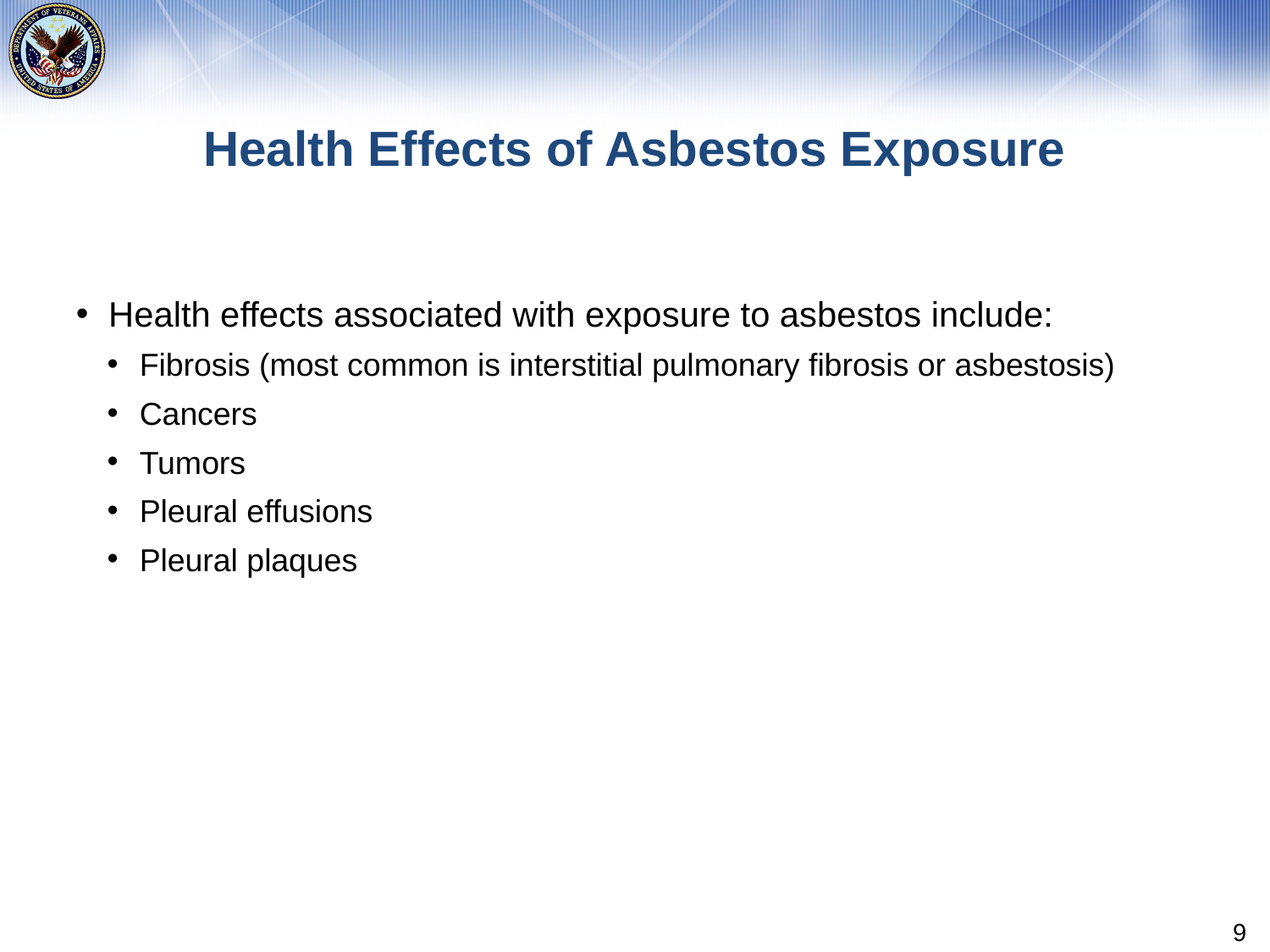

# Health Effects of Asbestos Exposure
Health effects associated with exposure to asbestos include:
Fibrosis (most common is interstitial pulmonary fibrosis or asbestosis)
Cancers
Tumors
Pleural effusions
Pleural plaques

9